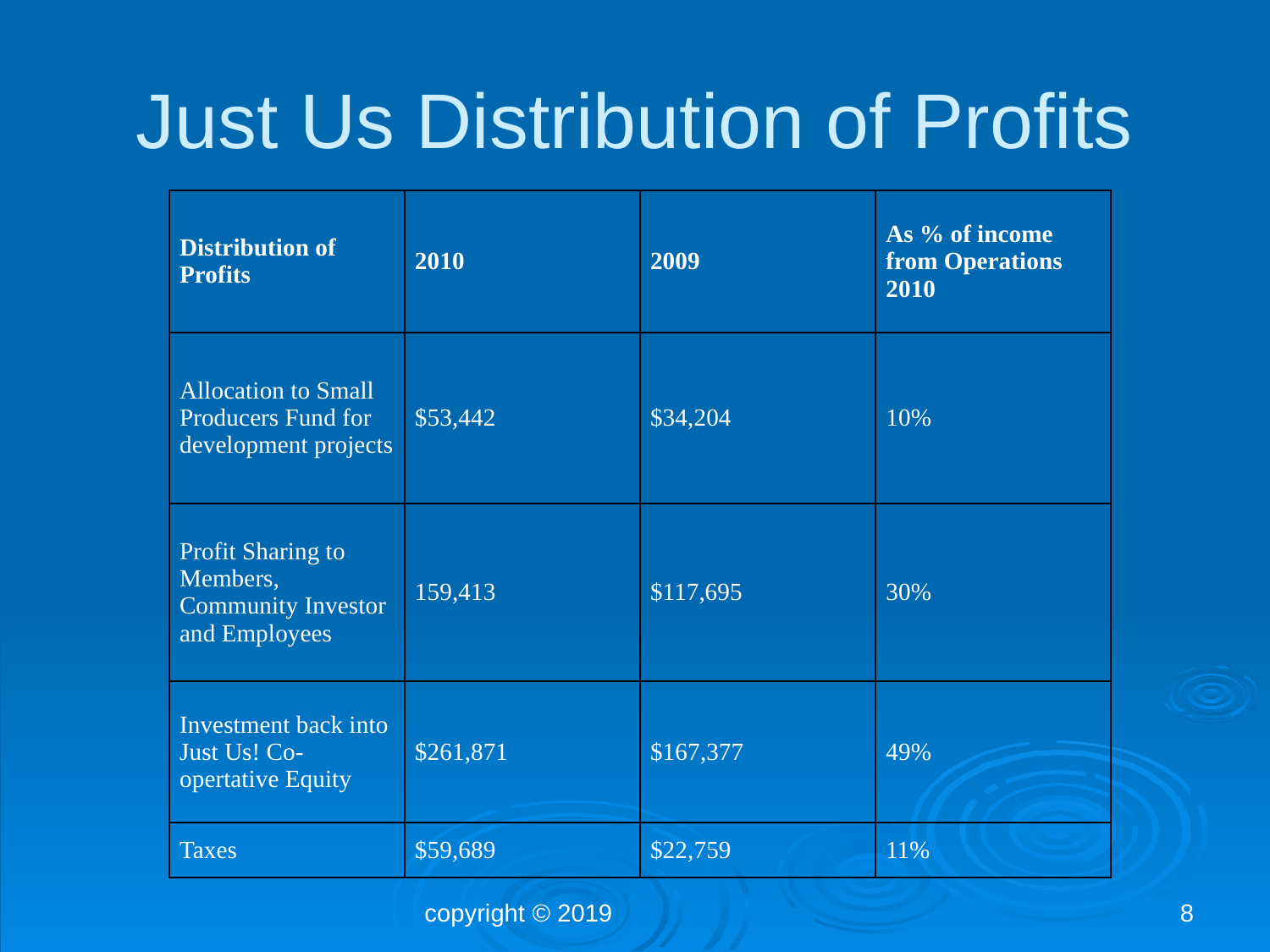

# Just Us Distribution of Profits
| Distribution of Profits | 2010 | 2009 | As % of income from Operations 2010 |
| --- | --- | --- | --- |
| Allocation to Small Producers Fund for development projects | $53,442 | $34,204 | 10% |
| Profit Sharing to Members, Community Investor and Employees | 159,413 | $117,695 | 30% |
| Investment back into Just Us! Co-opertative Equity | $261,871 | $167,377 | 49% |
| Taxes | $59,689 | $22,759 | 11% |
copyright © 2019
8